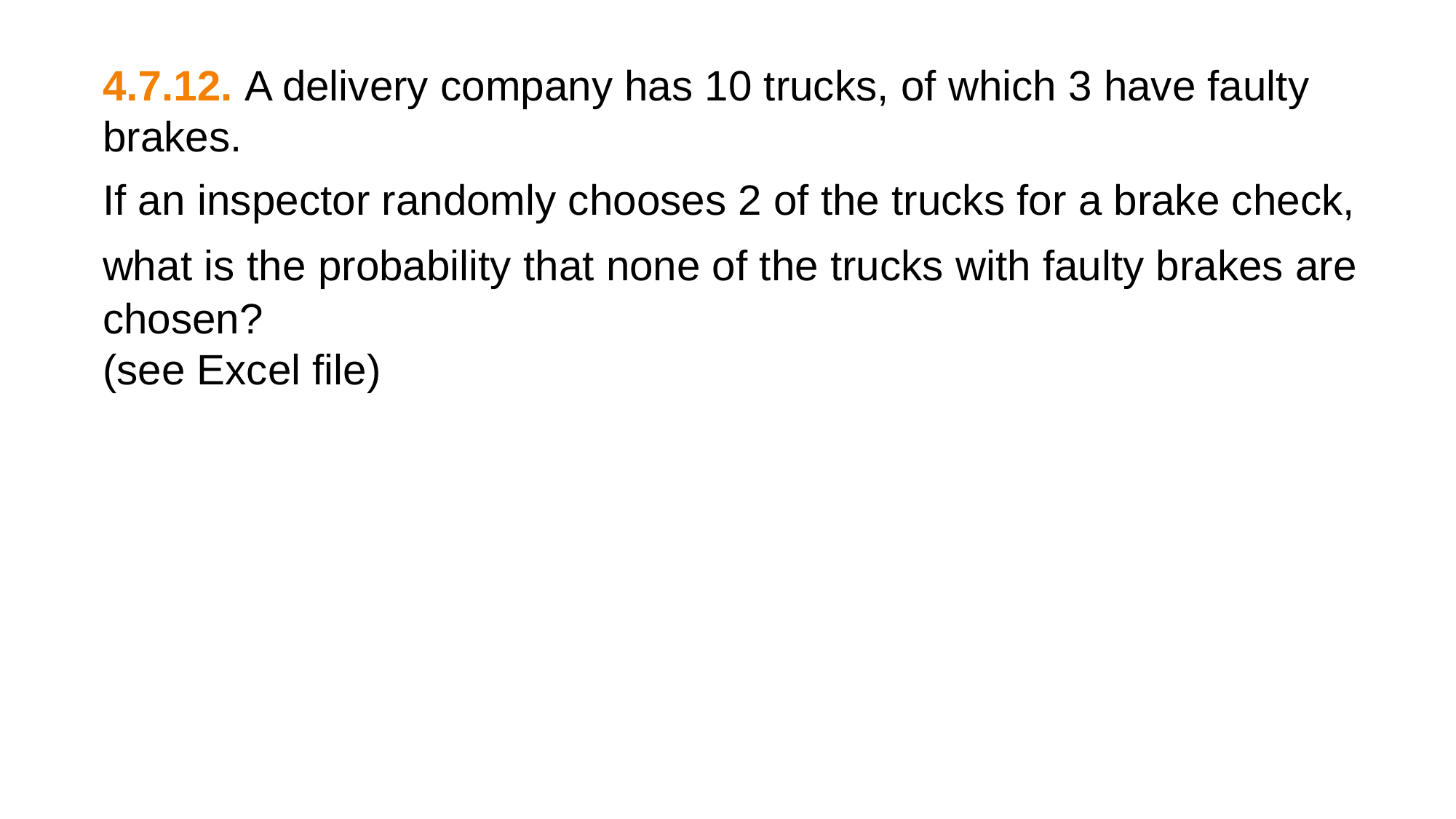

4.7.12. A delivery company has 10 trucks, of which 3 have faulty brakes.
If an inspector randomly chooses 2 of the trucks for a brake check, what is the probability that none of the trucks with faulty brakes are chosen?
(see Excel file)